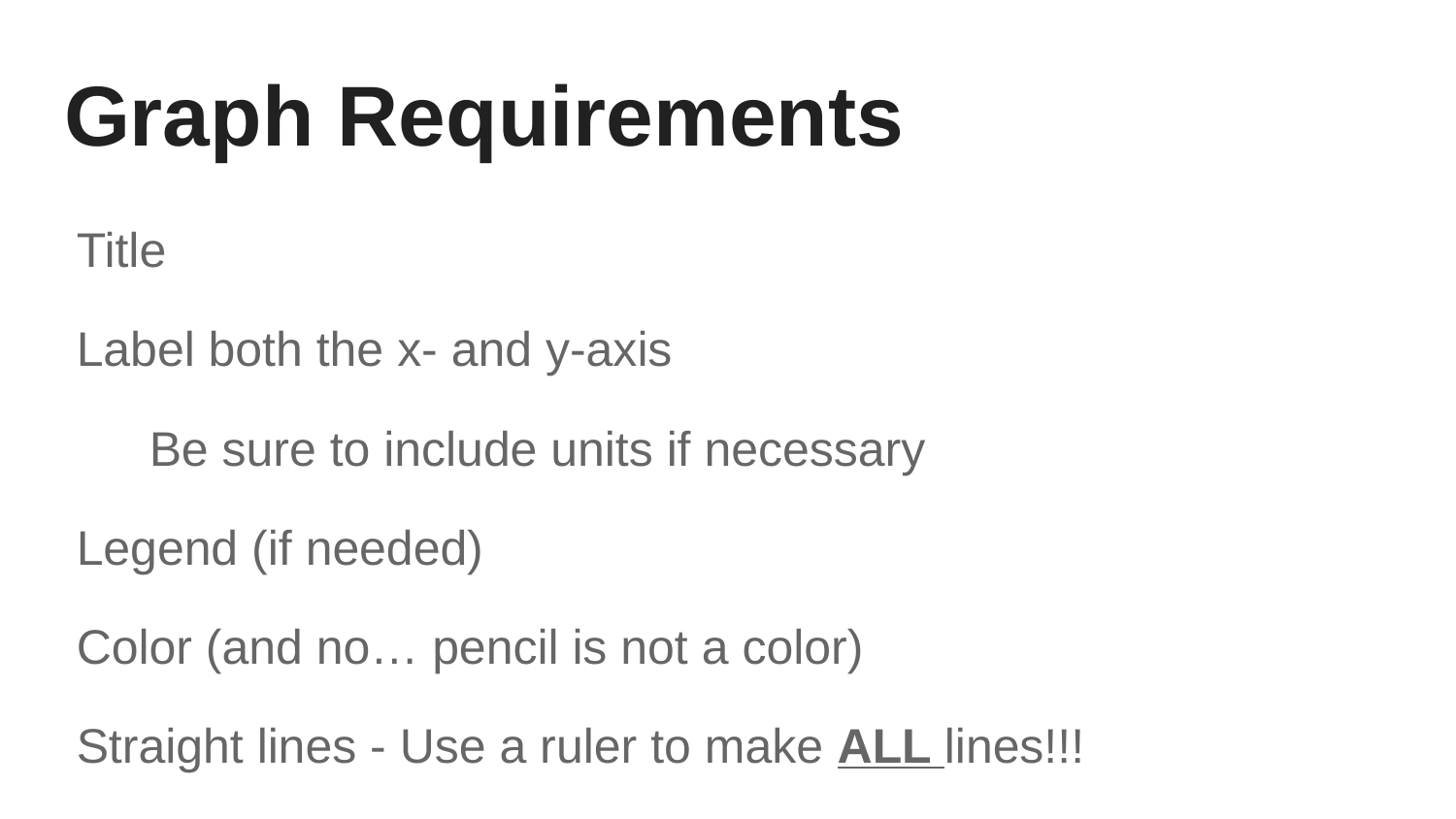

# Graph Requirements
Title
Label both the x- and y-axis
Be sure to include units if necessary
Legend (if needed)
Color (and no… pencil is not a color)
Straight lines - Use a ruler to make ALL lines!!!
Use at least ¾ of your graph paper!